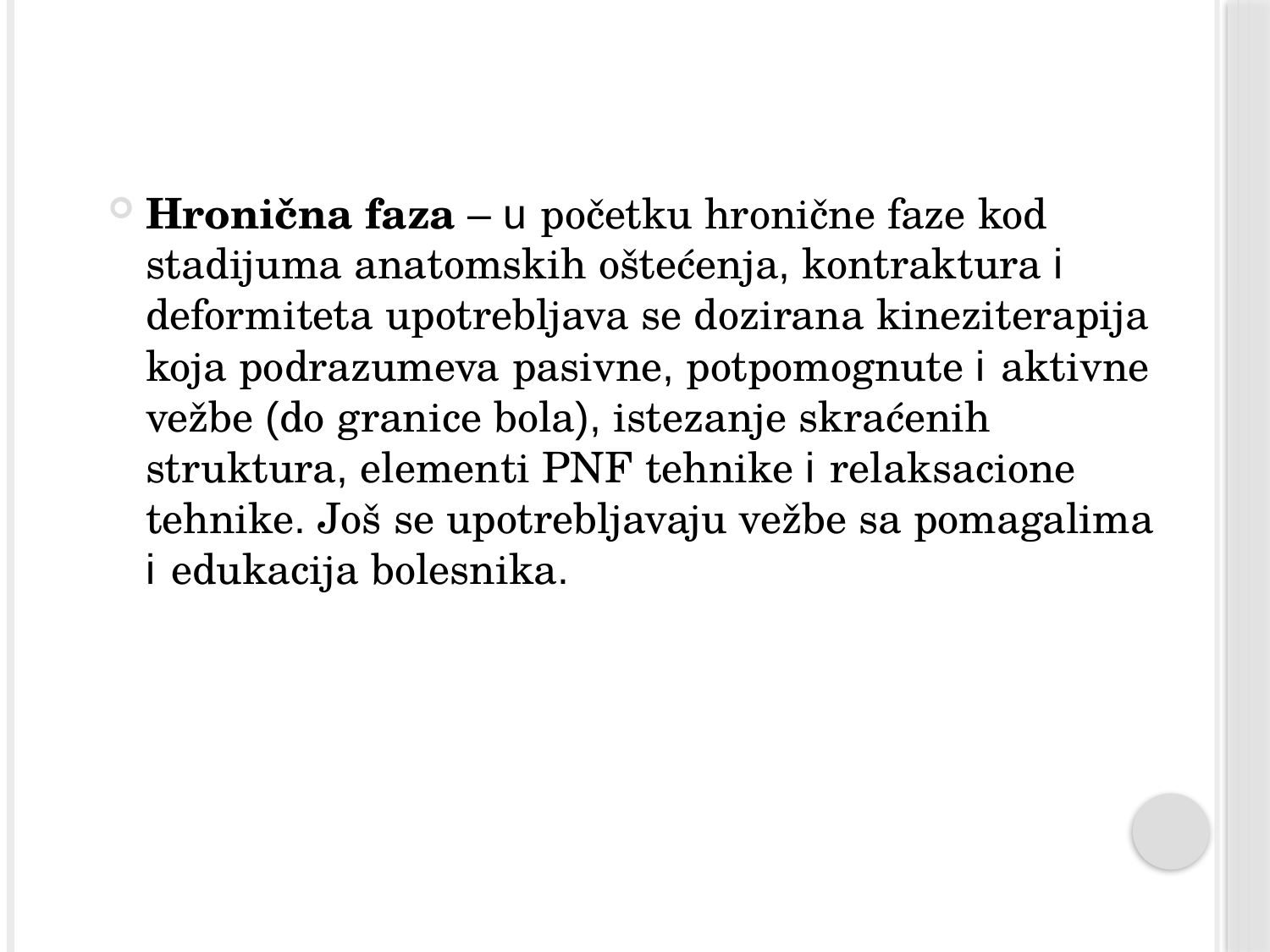

Hronična faza – u početku hronične faze kod stadijuma anatomskih oštećenja, kontraktura i deformiteta upotrebljava se dozirana kineziterapija koja podrazumeva pasivne, potpomognute i aktivne vežbe (do granice bola), istezanje skraćenih struktura, elementi PNF tehnike i relaksacione tehnike. Još se upotrebljavaju vežbe sa pomagalima i edukacija bolesnika.